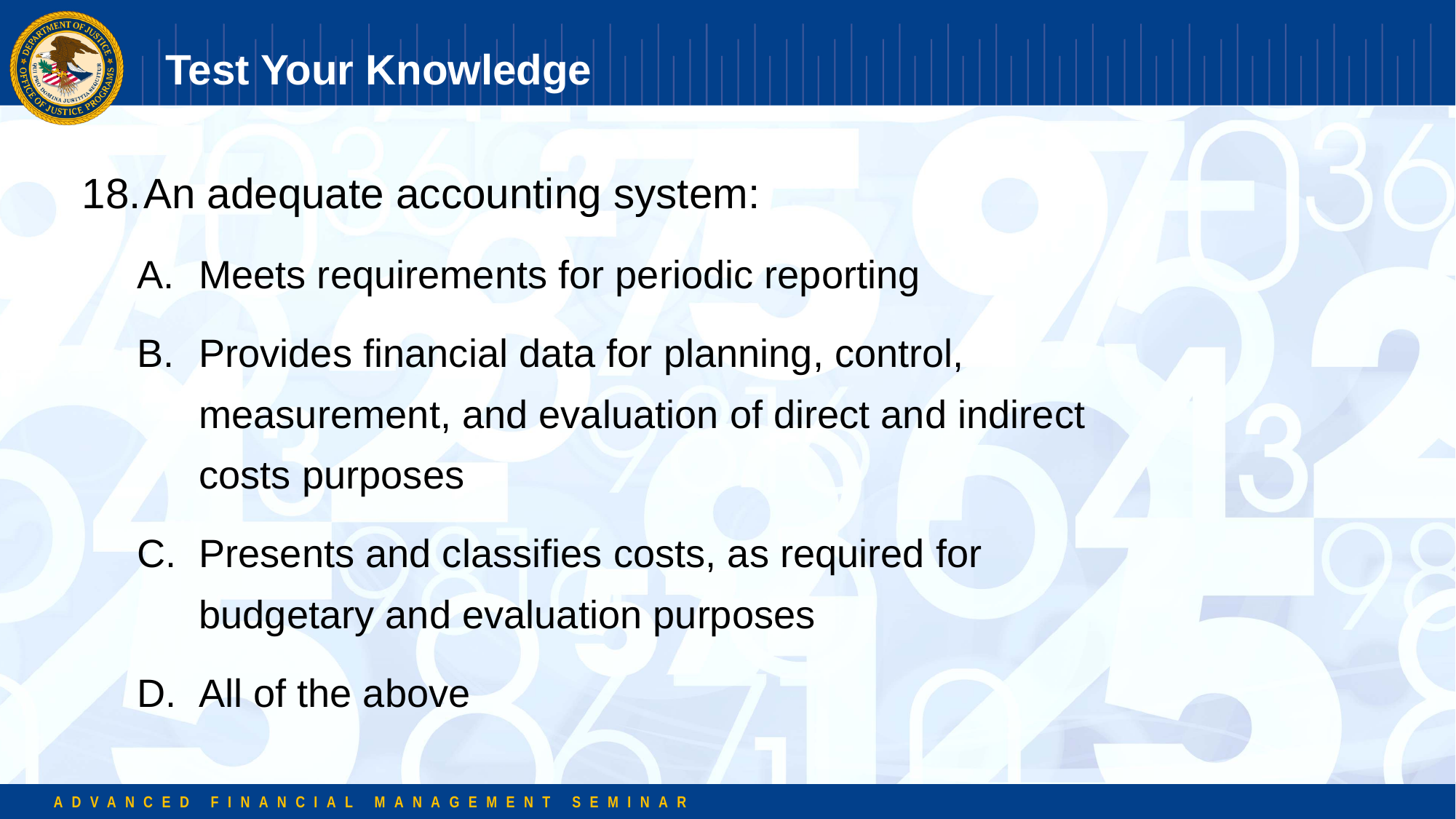

# Test Your Knowledge
An adequate accounting system:
Meets requirements for periodic reporting
Provides financial data for planning, control, measurement, and evaluation of direct and indirect costs purposes
Presents and classifies costs, as required for budgetary and evaluation purposes
All of the above